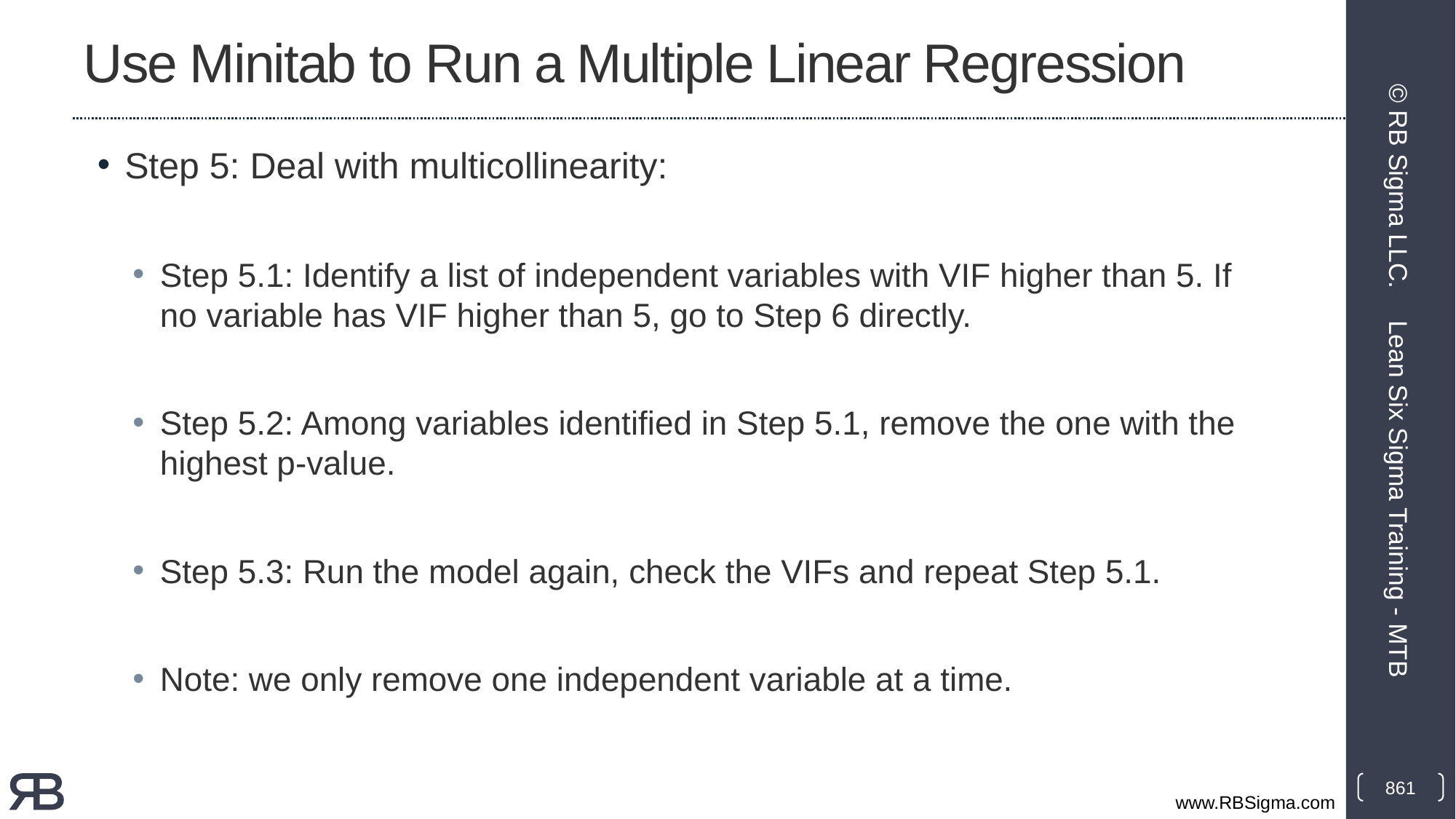

# Use Minitab to Run a Multiple Linear Regression
Step 5: Deal with multicollinearity:

Step 5.1: Identify a list of independent variables with VIF higher than 5. If no variable has VIF higher than 5, go to Step 6 directly.

Step 5.2: Among variables identified in Step 5.1, remove the one with the highest p-value.

Step 5.3: Run the model again, check the VIFs and repeat Step 5.1.

Note: we only remove one independent variable at a time.

© RB Sigma LLC.
Lean Six Sigma Training - MTB
861